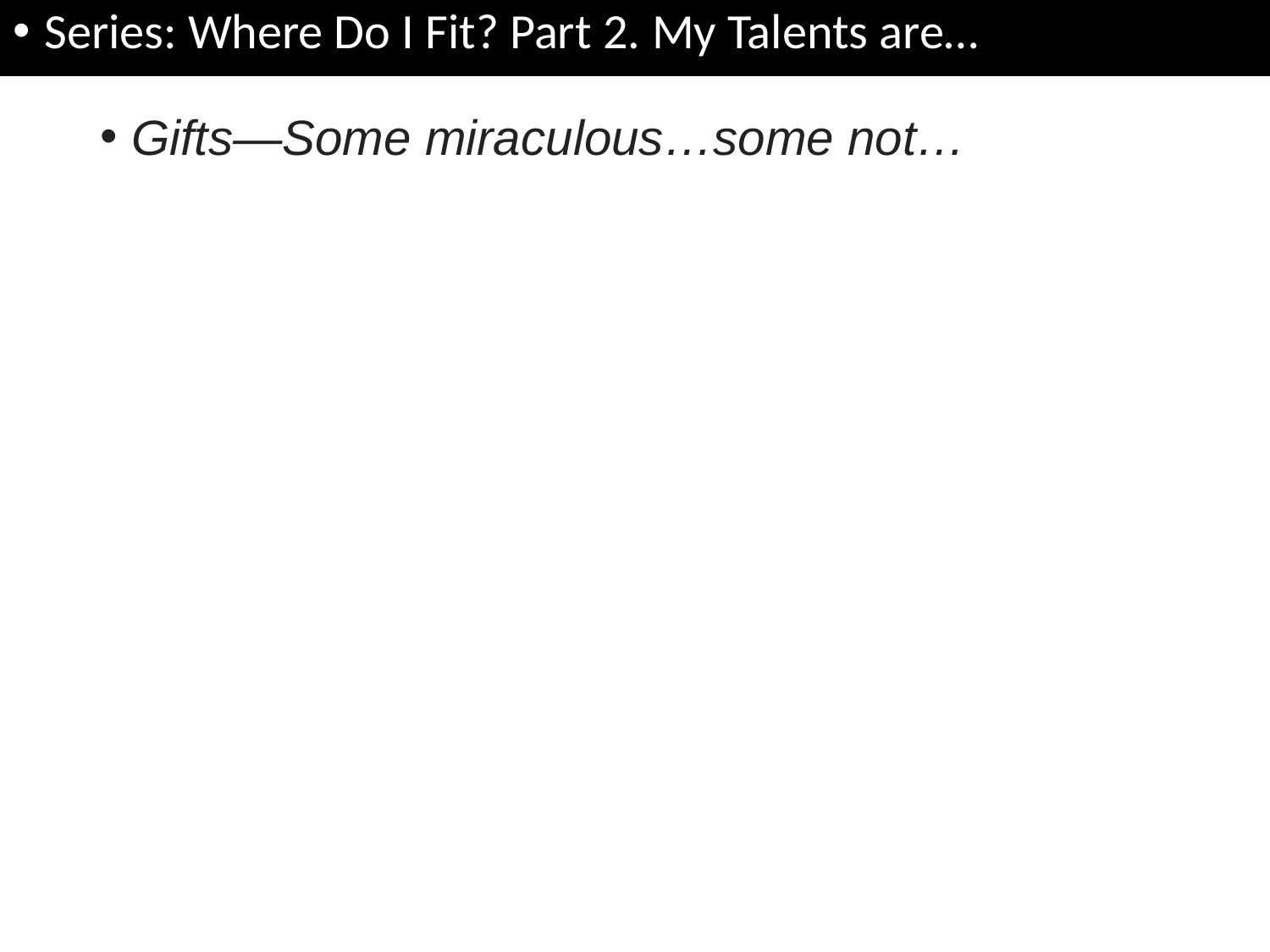

Series: Where Do I Fit? Part 2. My Talents are…
Gifts—Some miraculous…some not…